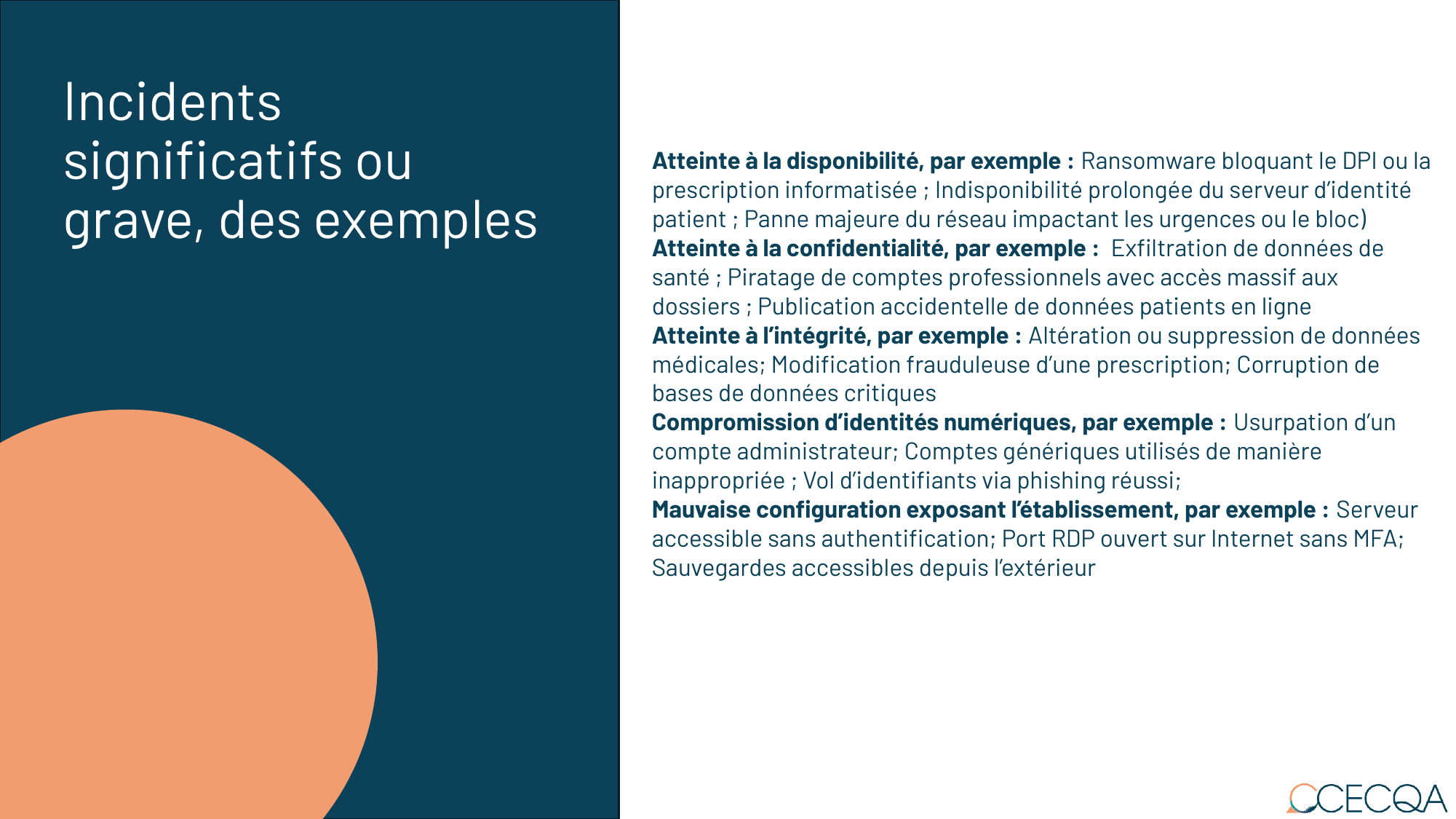

# Incidents significatifs ou grave, des exemples
Atteinte à la disponibilité, par exemple : Ransomware bloquant le DPI ou la prescription informatisée ; Indisponibilité prolongée du serveur d’identité patient ; Panne majeure du réseau impactant les urgences ou le bloc)
Atteinte à la confidentialité, par exemple :  Exfiltration de données de santé ; Piratage de comptes professionnels avec accès massif aux dossiers ; Publication accidentelle de données patients en ligne
Atteinte à l’intégrité, par exemple : Altération ou suppression de données médicales; Modification frauduleuse d’une prescription; Corruption de bases de données critiques
Compromission d’identités numériques, par exemple : Usurpation d’un compte administrateur; Comptes génériques utilisés de manière inappropriée ; Vol d’identifiants via phishing réussi;
Mauvaise configuration exposant l’établissement, par exemple : Serveur accessible sans authentification; Port RDP ouvert sur Internet sans MFA; Sauvegardes accessibles depuis l’extérieur